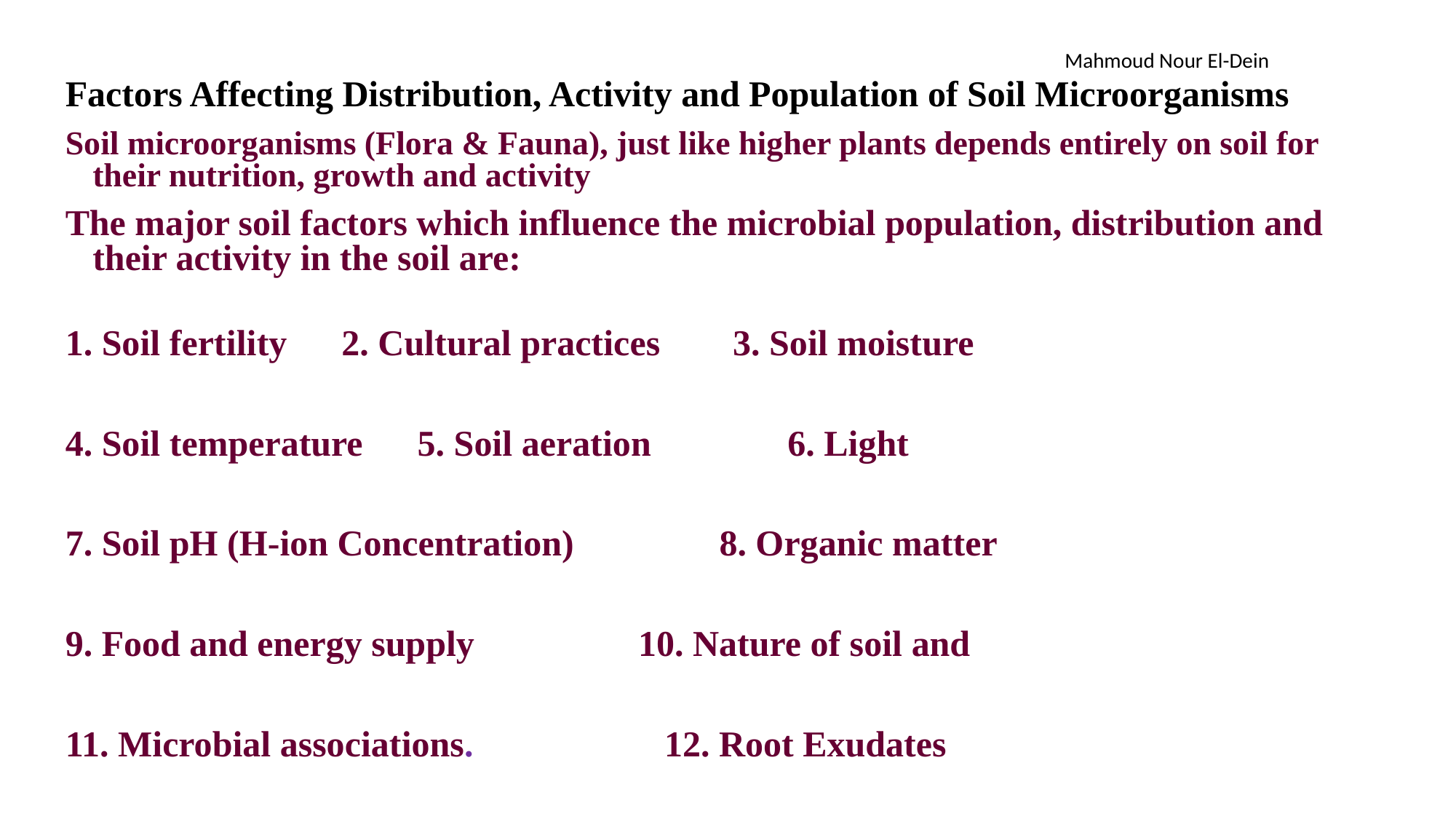

Factors Affecting Distribution, Activity and Population of Soil Microorganisms
Soil microorganisms (Flora & Fauna), just like higher plants depends entirely on soil for their nutrition, growth and activity
The major soil factors which influence the microbial population, distribution and their activity in the soil are:
1. Soil fertility      2. Cultural practices        3. Soil moisture

4. Soil temperature      5. Soil aeration               6. Light

7. Soil pH (H-ion Concentration)                8. Organic matter

9. Food and energy supply                  10. Nature of soil and

11. Microbial associations.                     12. Root Exudates